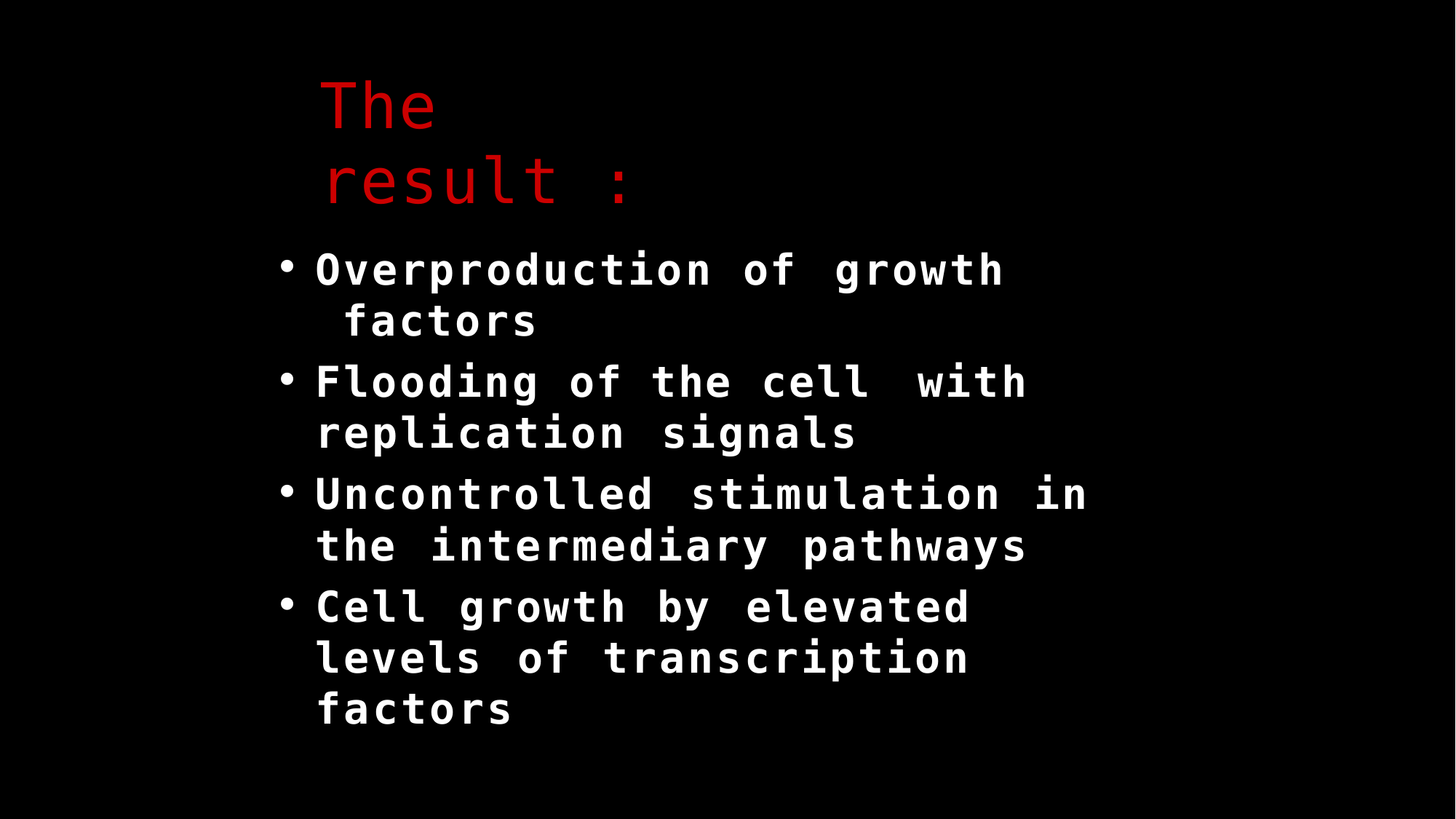

# The result :
Overproduction of  factors
growth
Flooding of the cell with
replication
Uncontrolled
signals
stimulation in
the
Cell
intermediary pathways
growth by elevated
levels  factors
of transcription
8